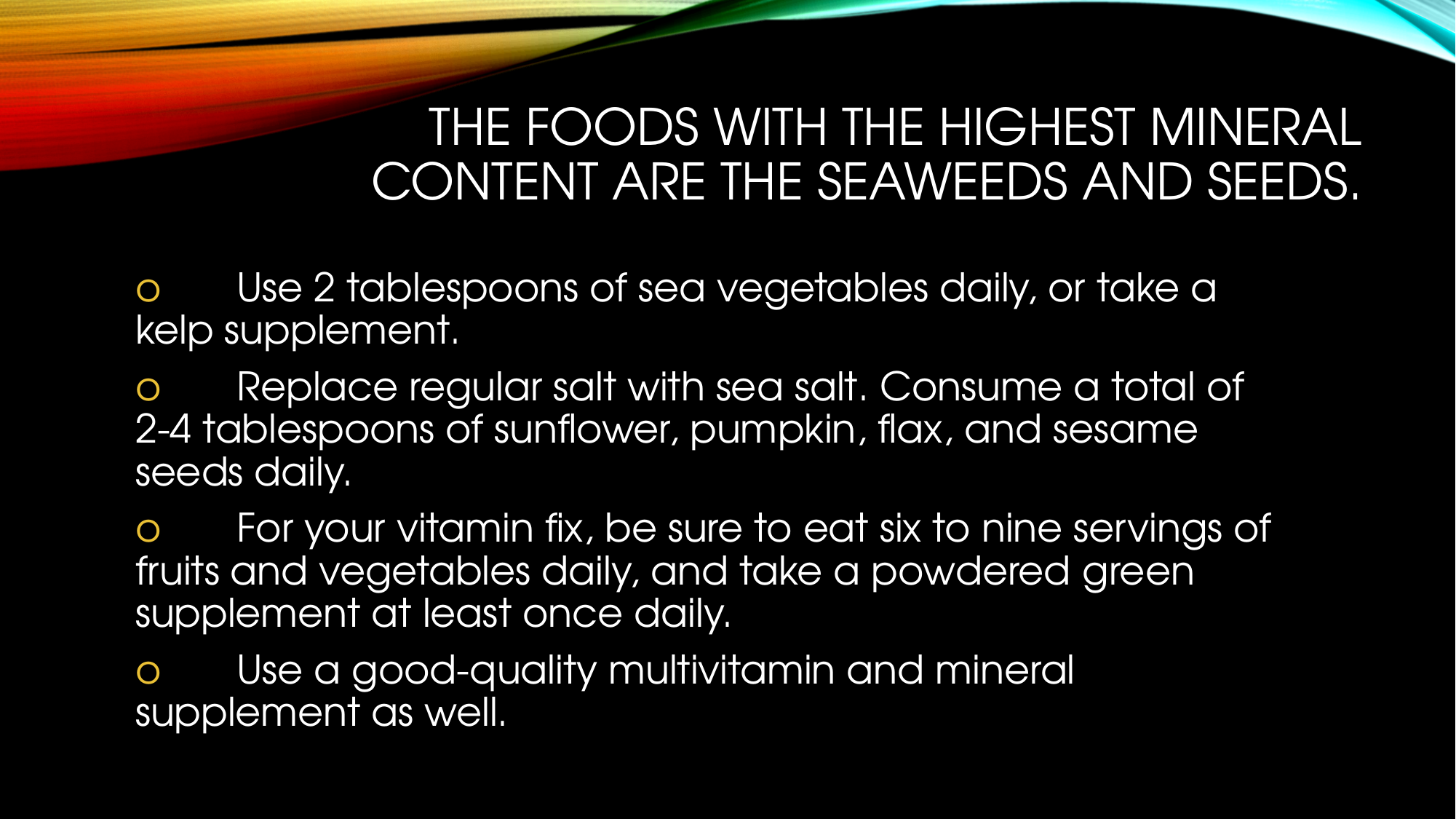

# The foods with the highest mineral content are the seaweeds and seeds.
o	Use 2 tablespoons of sea vegetables daily, or take a kelp supplement.
o	Replace regular salt with sea salt. Consume a total of 2-4 tablespoons of sunflower, pumpkin, flax, and sesame seeds daily.
o	For your vitamin fix, be sure to eat six to nine servings of fruits and vegetables daily, and take a powdered green supplement at least once daily.
o	Use a good-quality multivitamin and mineral supplement as well.